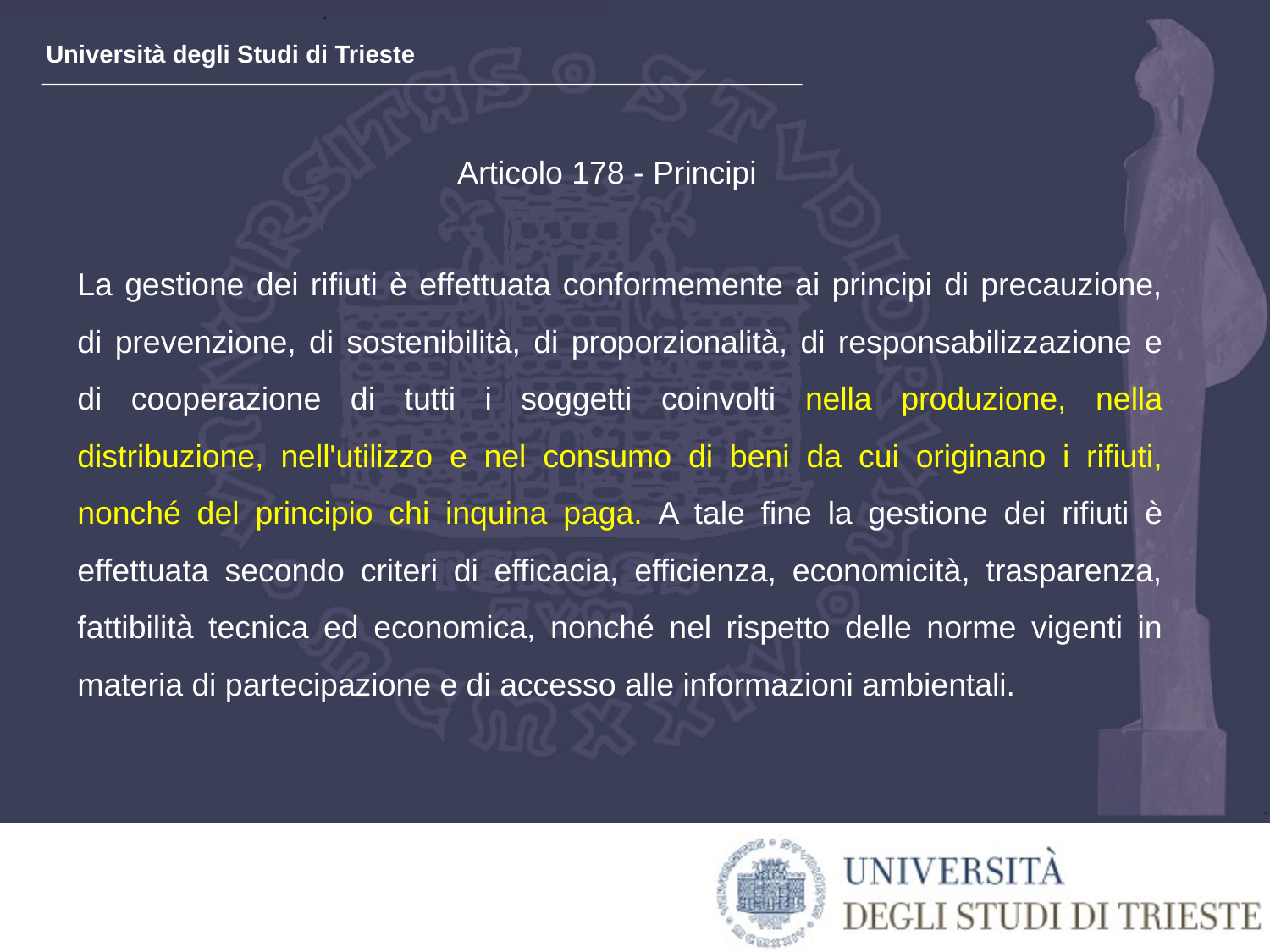

Articolo 178 - Principi
La gestione dei rifiuti è effettuata conformemente ai principi di precauzione, di prevenzione, di sostenibilità, di proporzionalità, di responsabilizzazione e di cooperazione di tutti i soggetti coinvolti nella produzione, nella distribuzione, nell'utilizzo e nel consumo di beni da cui originano i rifiuti, nonché del principio chi inquina paga. A tale fine la gestione dei rifiuti è effettuata secondo criteri di efficacia, efficienza, economicità, trasparenza, fattibilità tecnica ed economica, nonché nel rispetto delle norme vigenti in materia di partecipazione e di accesso alle informazioni ambientali.